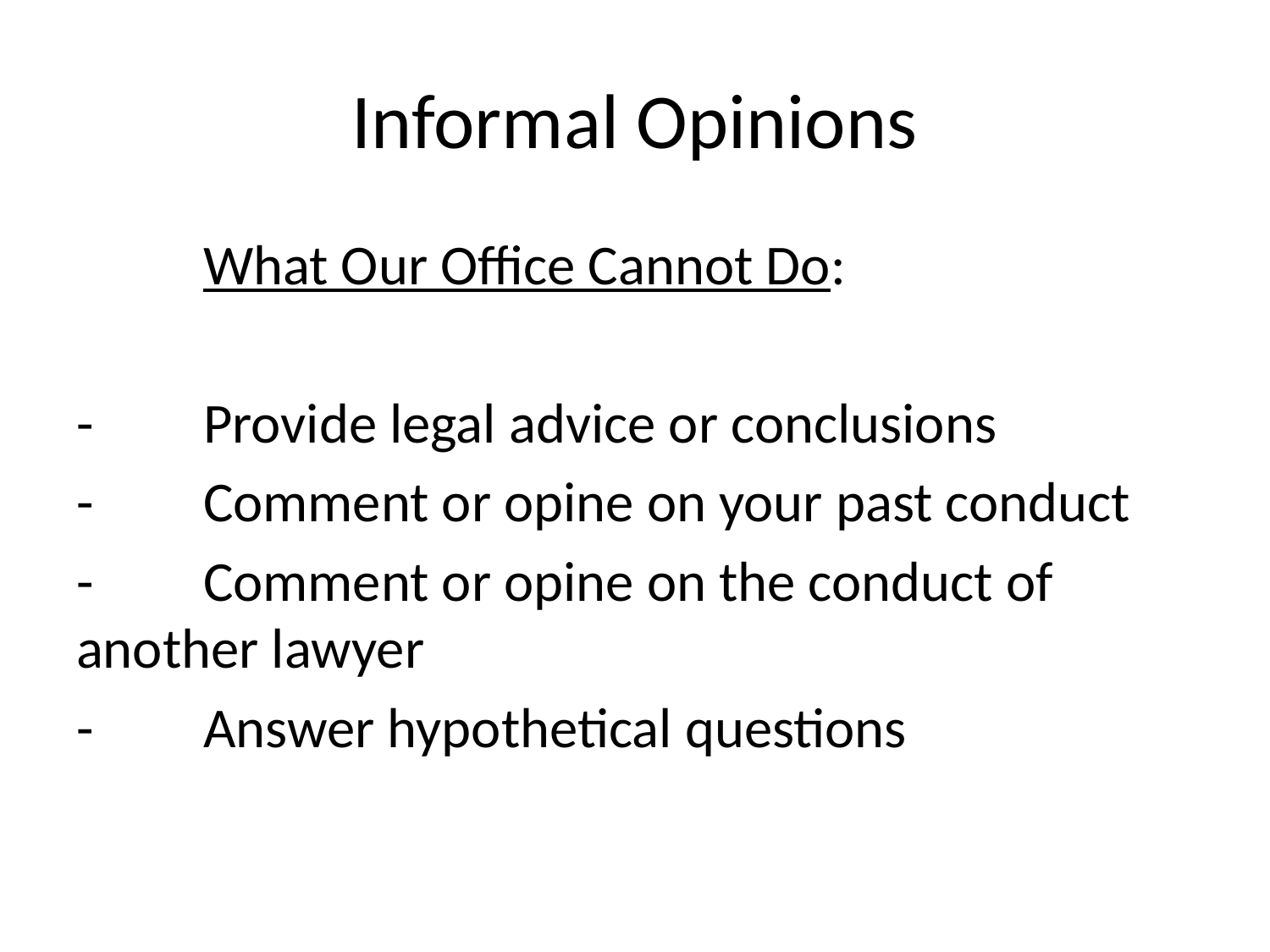

# Informal Opinions
	What Our Office Cannot Do:

- 	Provide legal advice or conclusions
- 	Comment or opine on your past conduct
- 	Comment or opine on the conduct of 	another lawyer
- 	Answer hypothetical questions